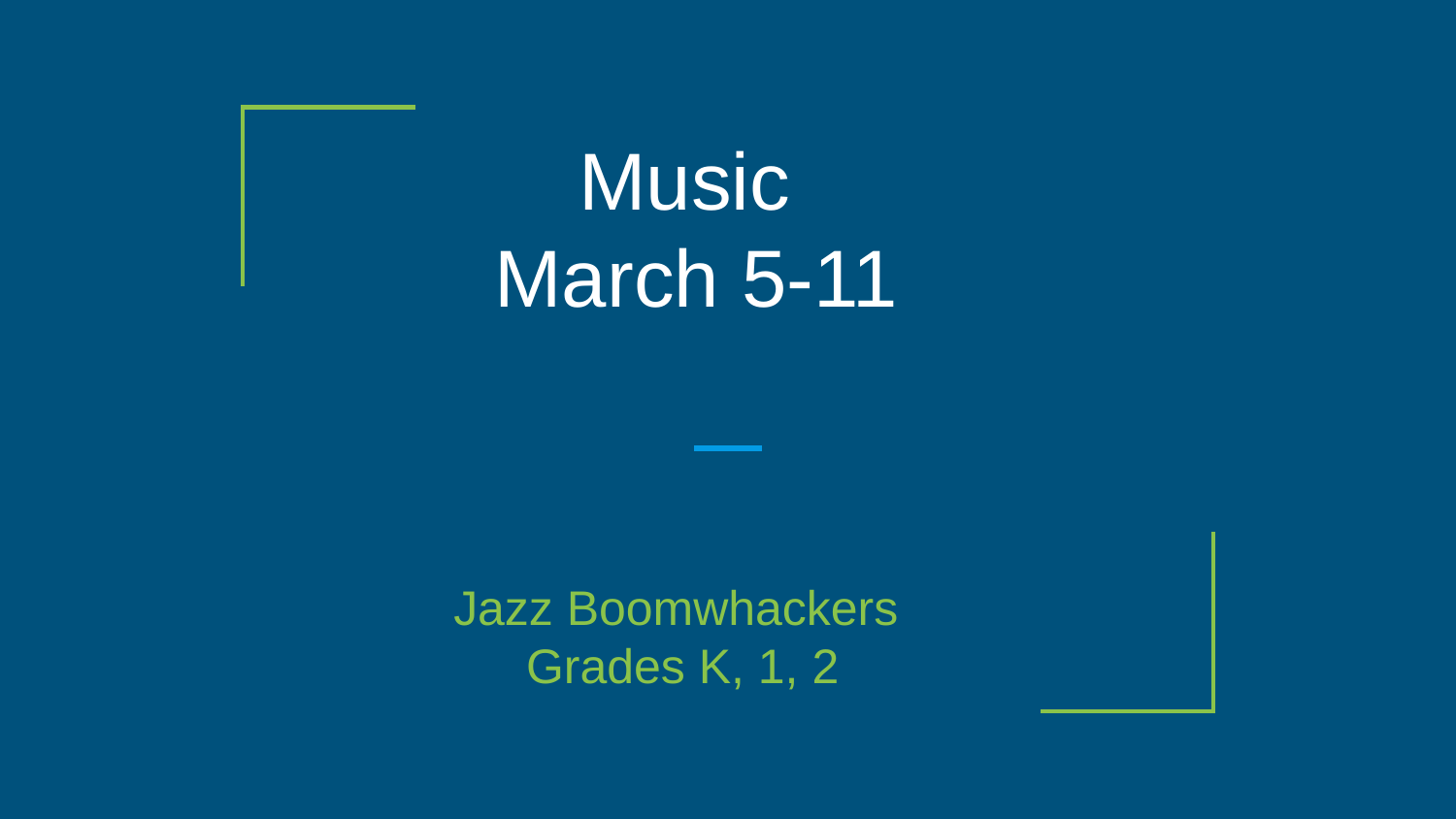

# Music
March 5-11

Jazz Boomwhackers
Grades K, 1, 2